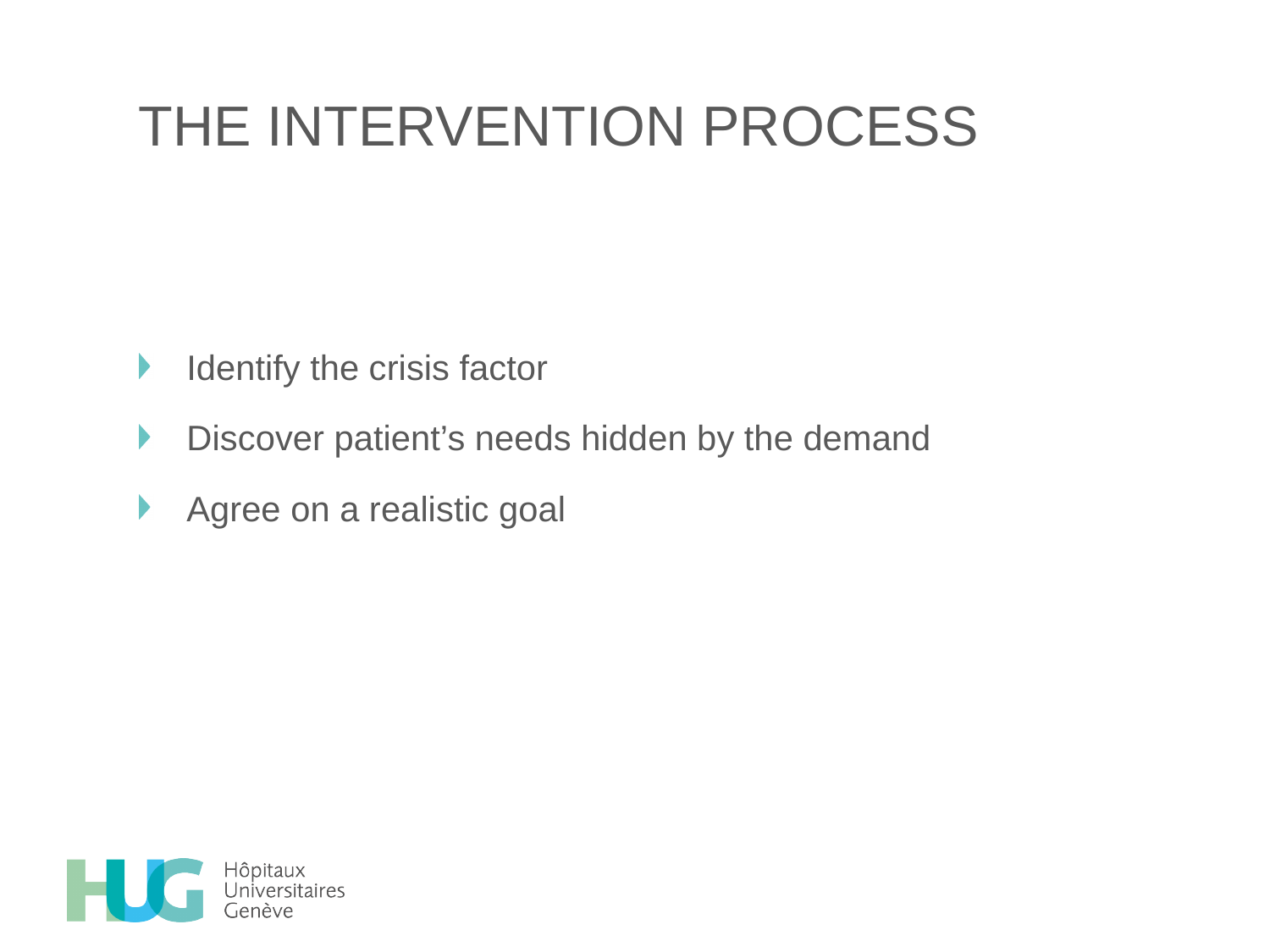

# the intervention process
Identify the crisis factor
Discover patient’s needs hidden by the demand
Agree on a realistic goal